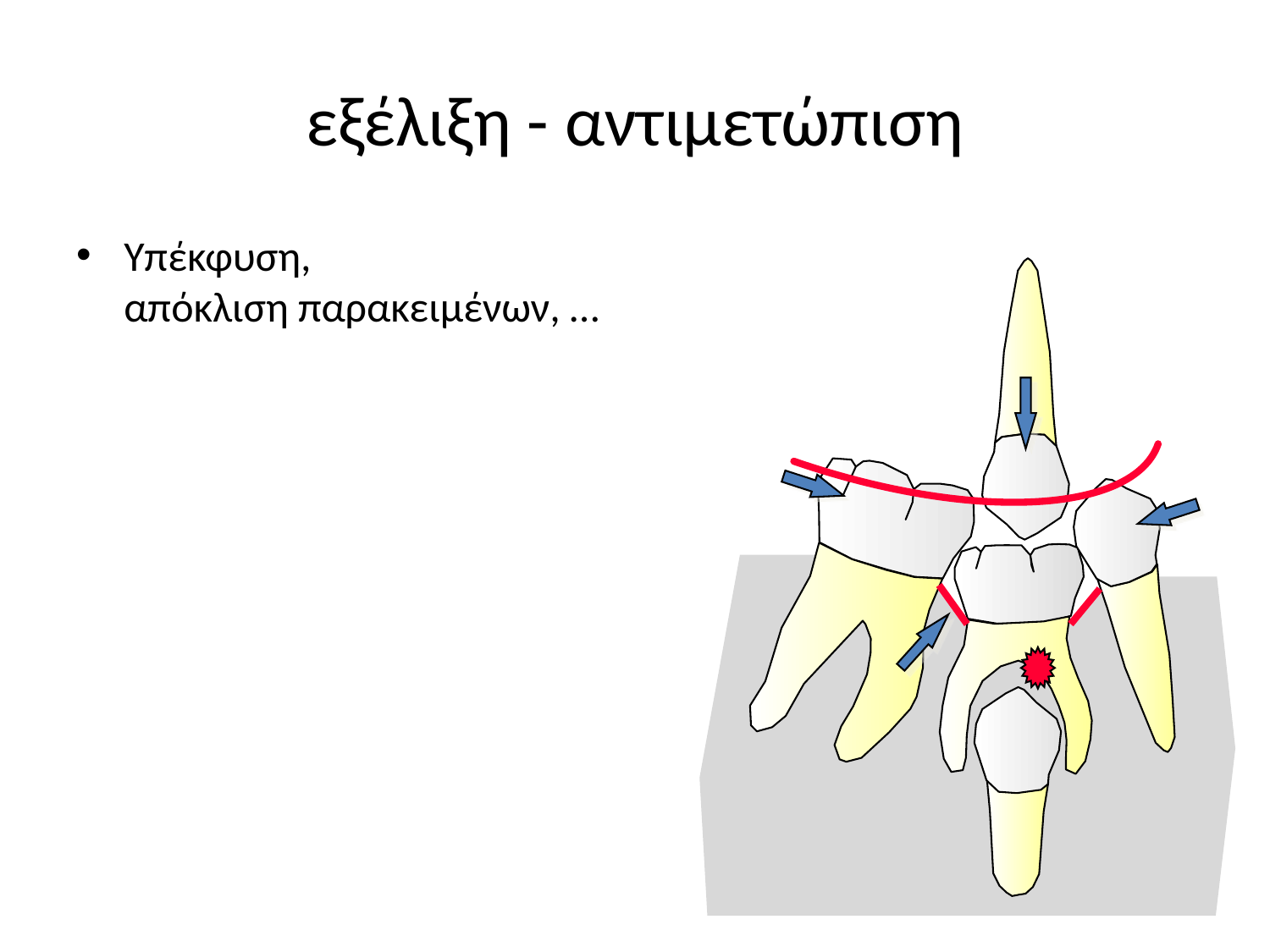

# εξέλιξη - αντιμετώπιση
Υπέκφυση,
απόκλιση παρακειμένων, …